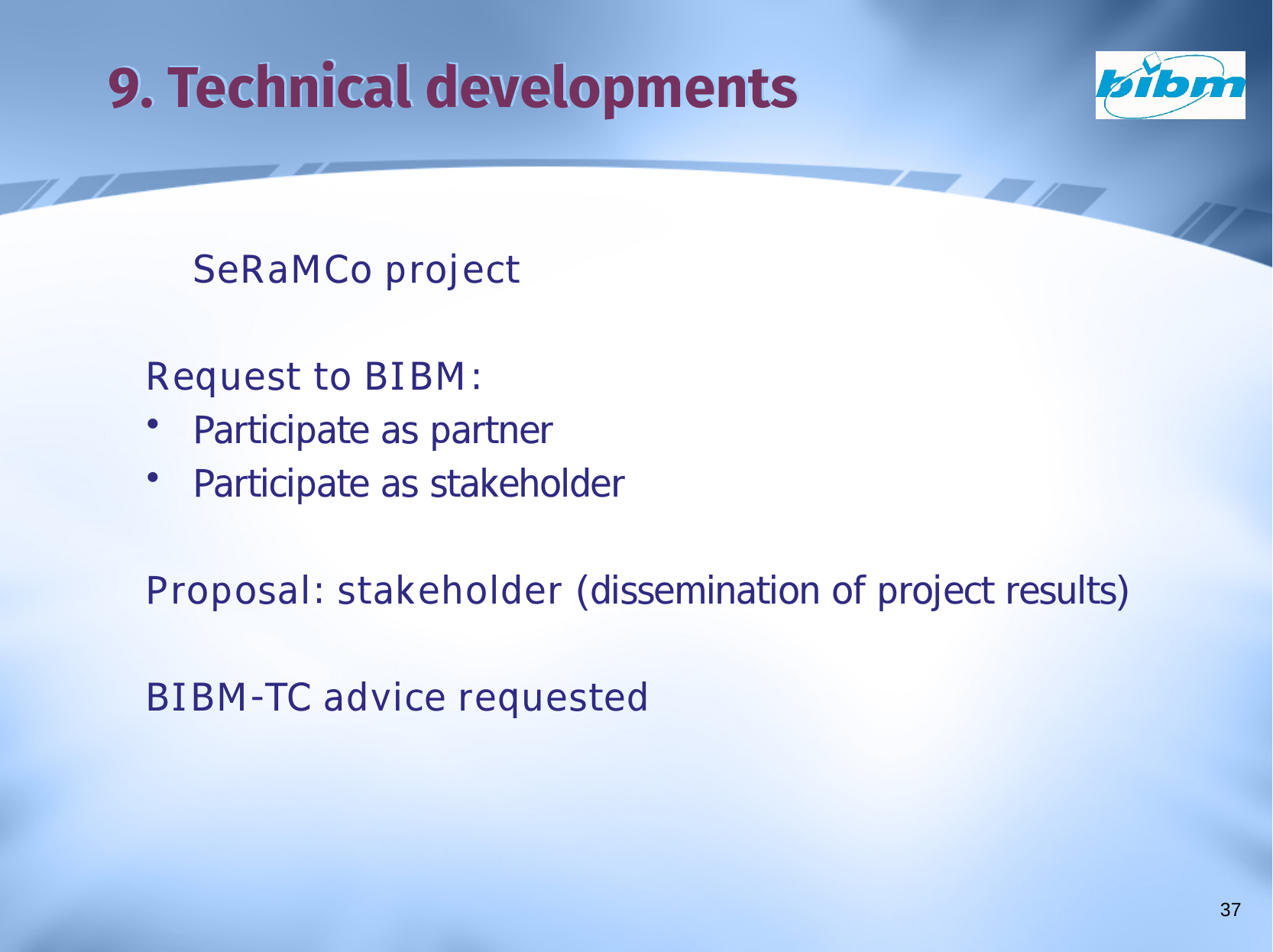

# 9. Technical developments
	SeRaMCo project

Request to BIBM:
Participate as partner
Participate as stakeholder

Proposal: stakeholder (dissemination of project results)

BIBM-TC advice requested